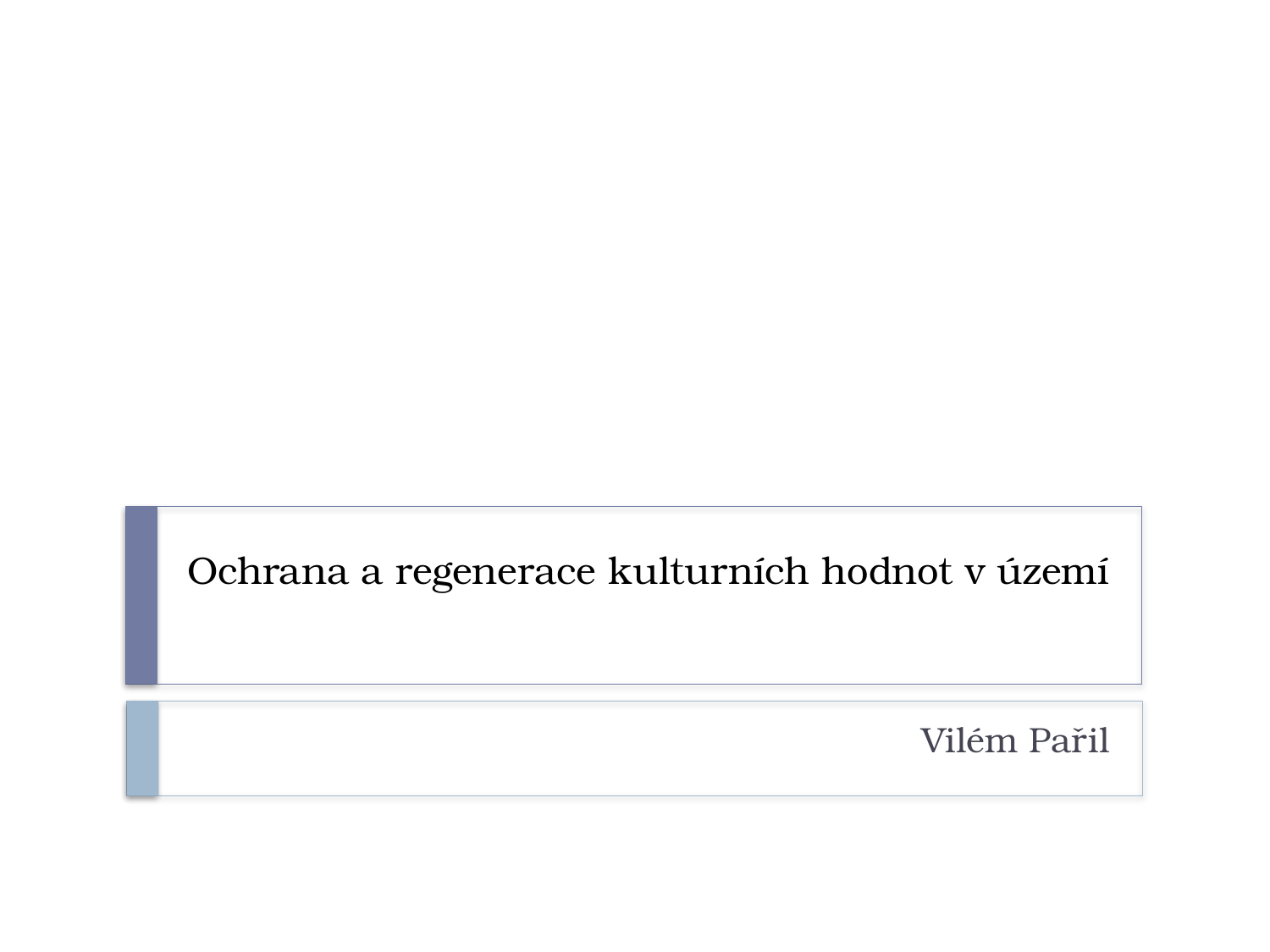

# Ochrana a regenerace kulturních hodnot v území
Vilém Pařil